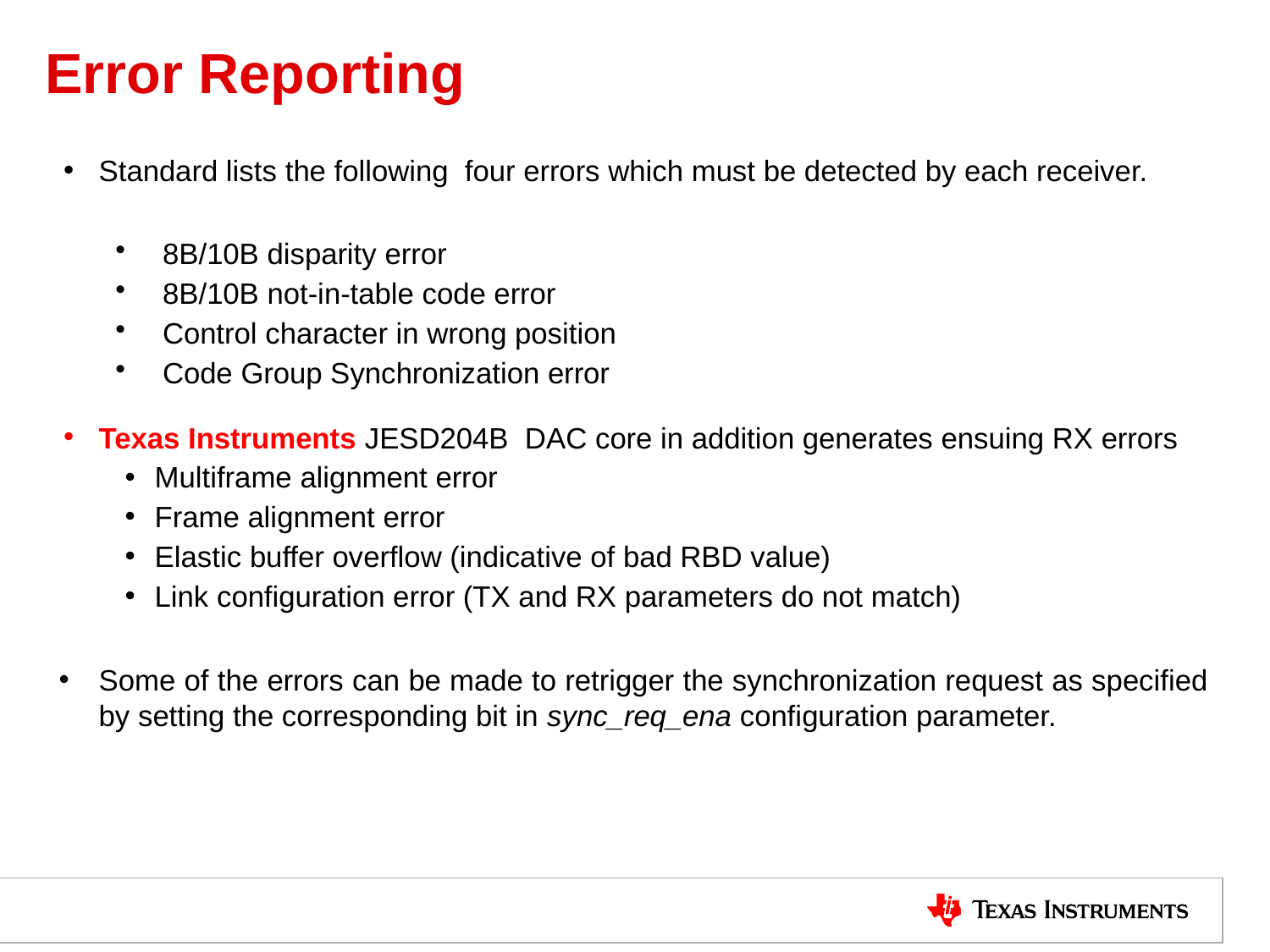

# Error Reporting
Standard lists the following  four errors which must be detected by each receiver.

8B/10B disparity error
8B/10B not-in-table code error
Control character in wrong position
Code Group Synchronization error

Texas Instruments JESD204B  DAC core in addition generates ensuing RX errors
Multiframe alignment error
Frame alignment error
Elastic buffer overflow (indicative of bad RBD value)
Link configuration error (TX and RX parameters do not match)

Some of the errors can be made to retrigger the synchronization request as specified by setting the corresponding bit in sync_req_ena configuration parameter.

TI Information – NDA Required